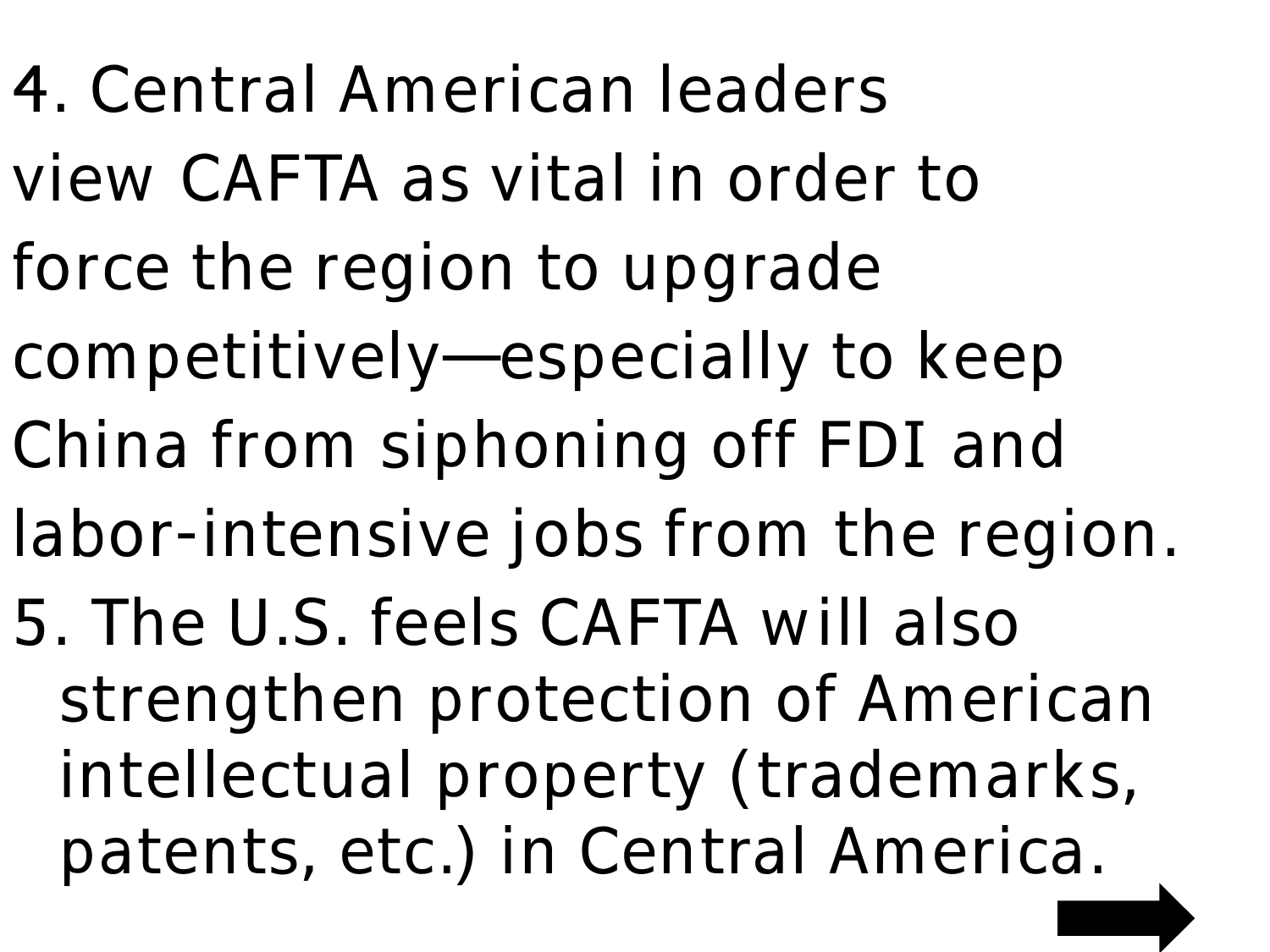

4. Central American leaders
view CAFTA as vital in order to
force the region to upgrade
competitively—especially to keep
China from siphoning off FDI and
labor-intensive jobs from the region.
5. The U.S. feels CAFTA will also strengthen protection of American intellectual property (trademarks, patents, etc.) in Central America.